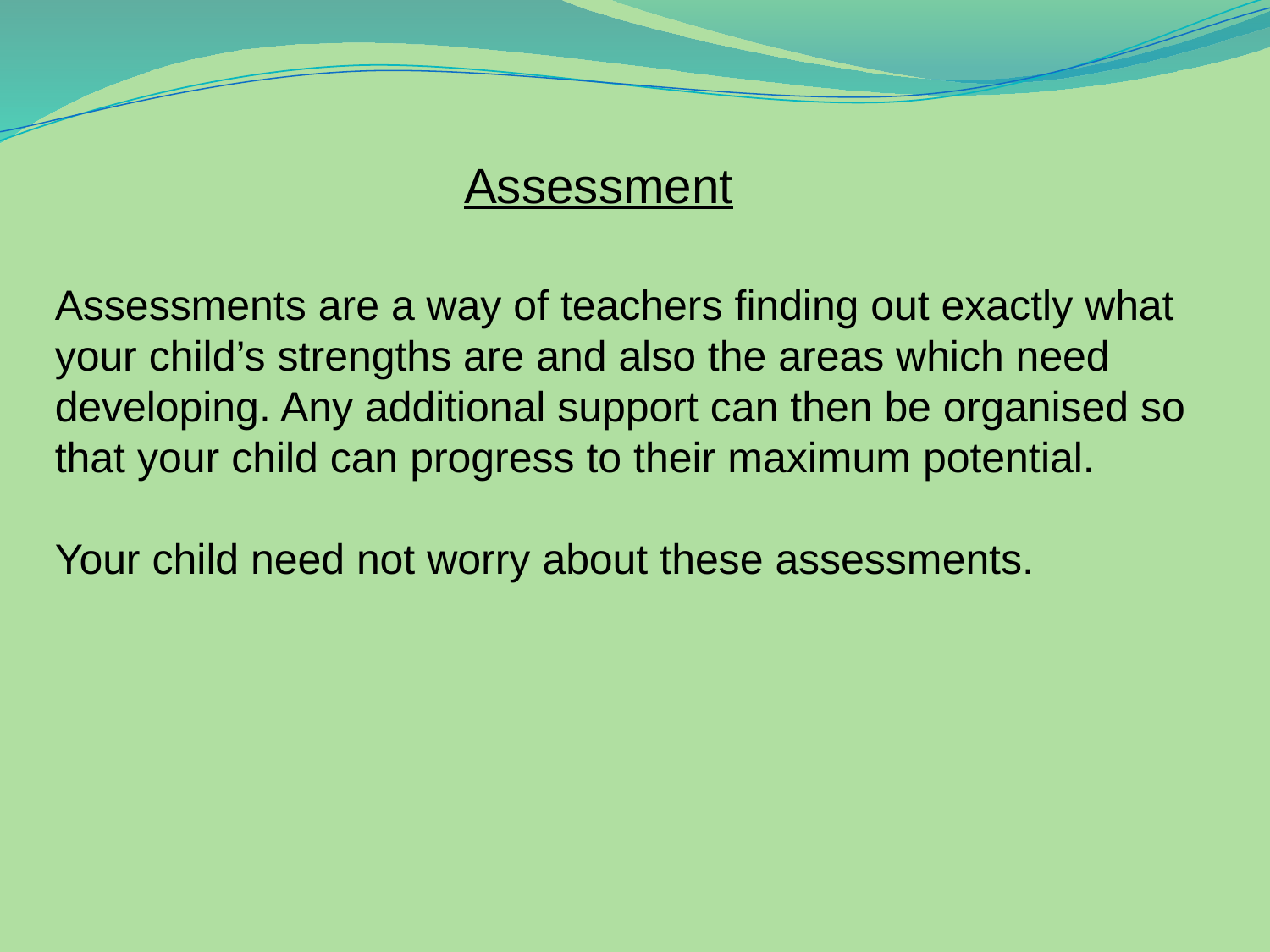

Assessment

Assessments are a way of teachers finding out exactly what your child’s strengths are and also the areas which need developing. Any additional support can then be organised so that your child can progress to their maximum potential.

Your child need not worry about these assessments.